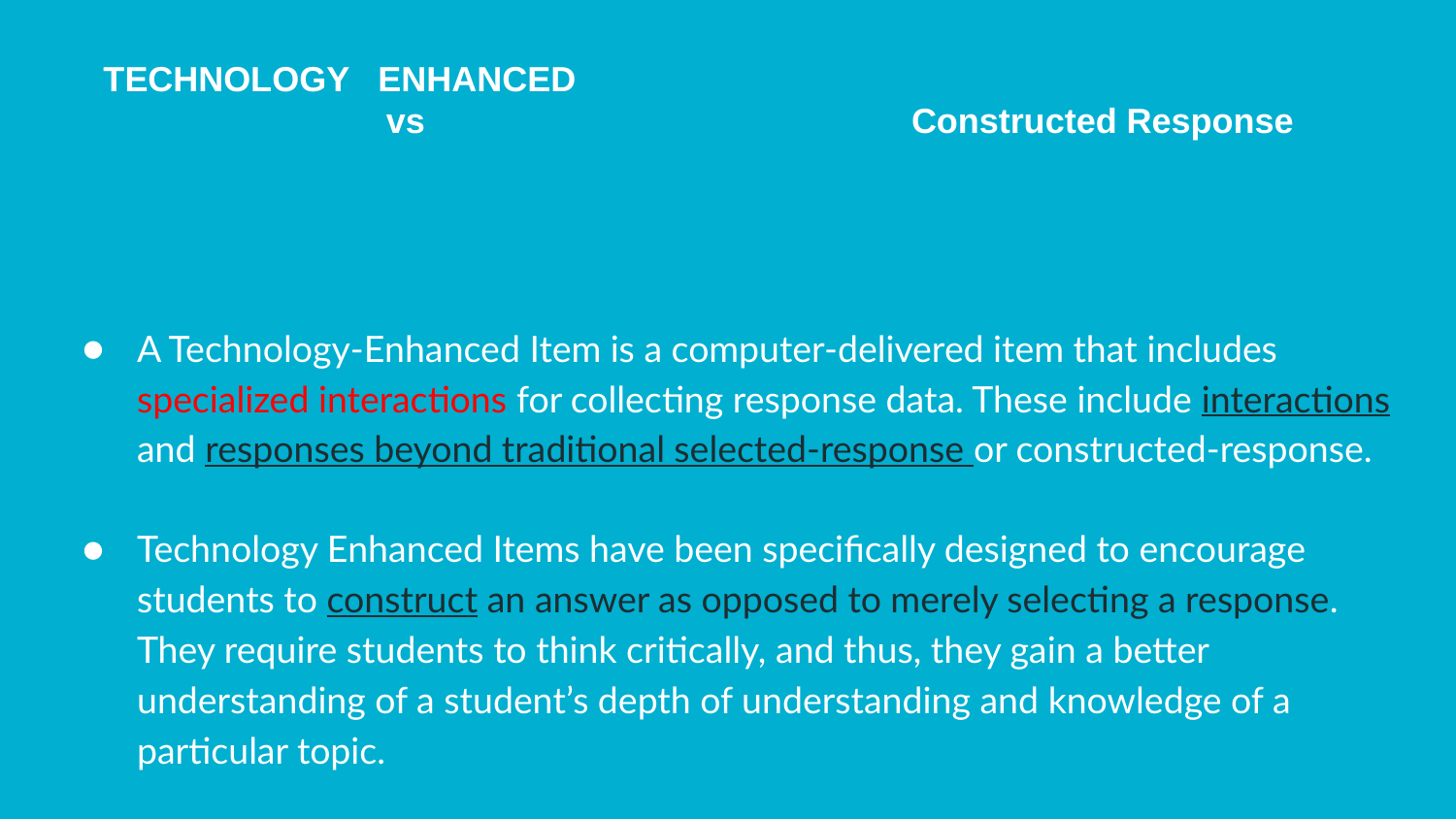

# TECHNOLOGY   ENHANCED                                                                                            	       vs	                                             Constructed Response
A Technology-Enhanced Item is a computer-delivered item that includes specialized interactions for collecting response data. These include interactions and responses beyond traditional selected-response or constructed-response.

Technology Enhanced Items have been specifically designed to encourage students to construct an answer as opposed to merely selecting a response. They require students to think critically, and thus, they gain a better understanding of a student’s depth of understanding and knowledge of a particular topic.